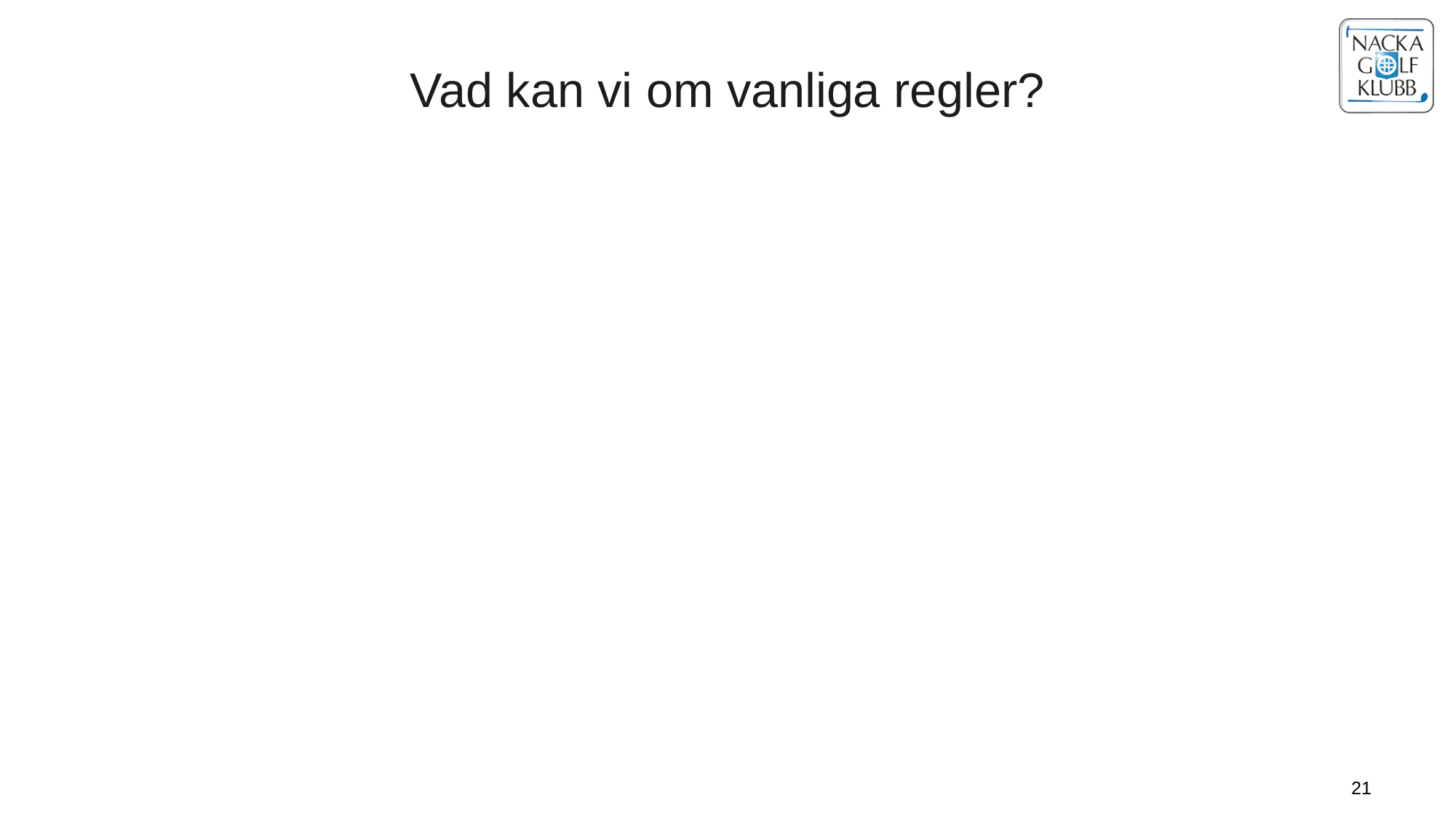

Vad kan vi om vanliga regler?

21